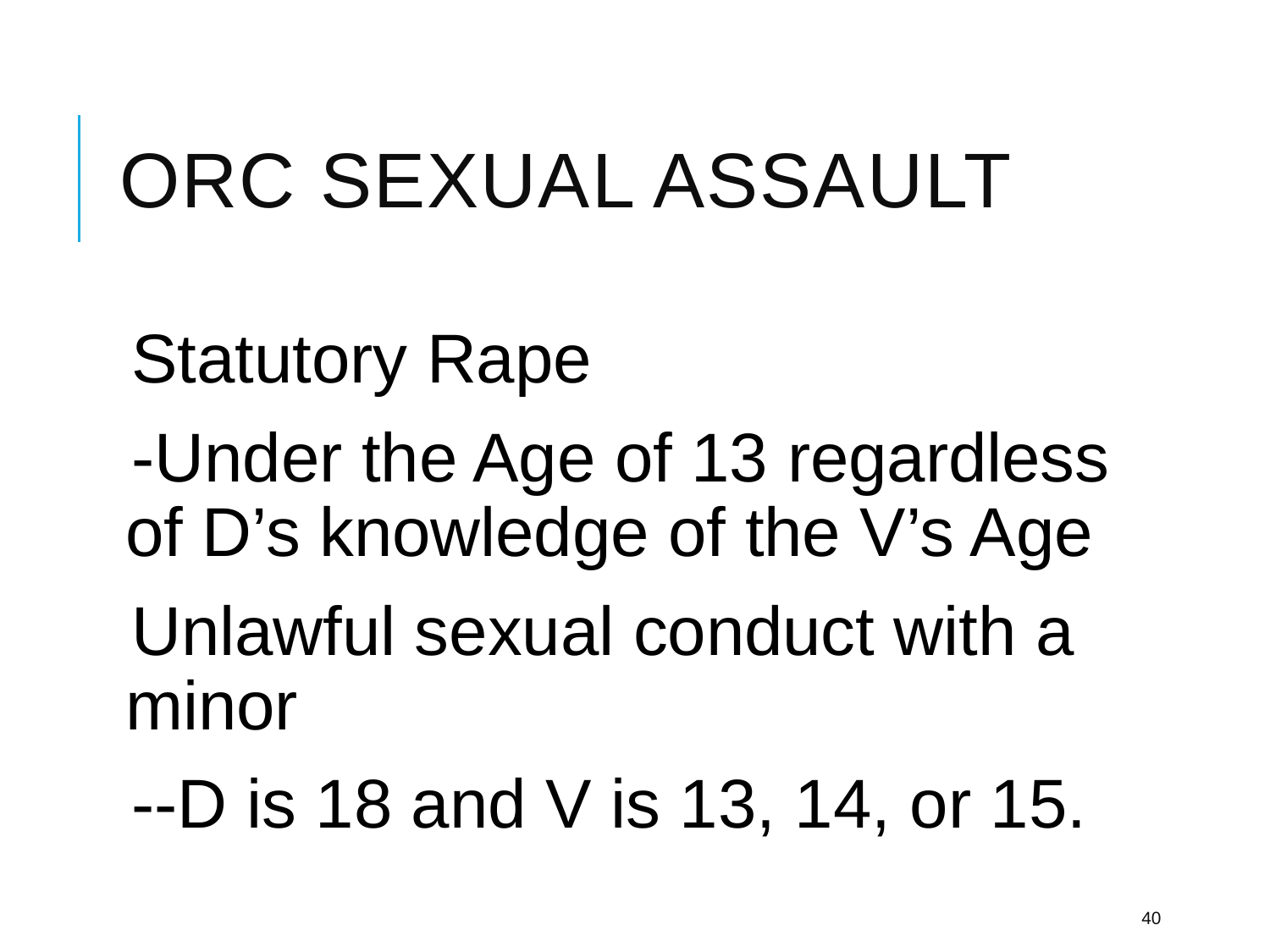

# ORC SEXUAL ASSAULT
Statutory Rape
-Under the Age of 13 regardless of D’s knowledge of the V’s Age
Unlawful sexual conduct with a minor
--D is 18 and V is 13, 14, or 15.
40